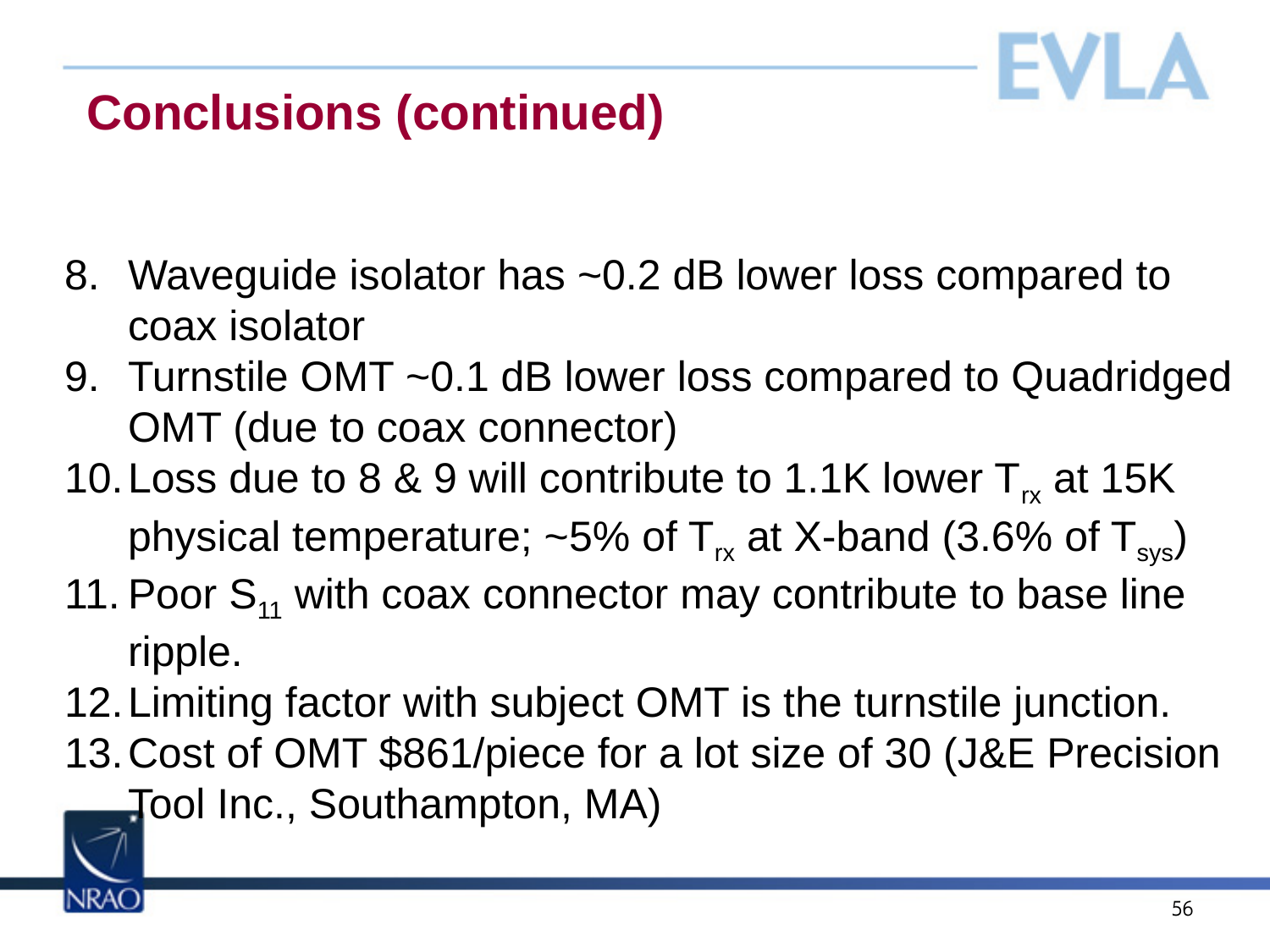

# Conclusions (continued)
Waveguide isolator has ~0.2 dB lower loss compared to coax isolator
Turnstile OMT ~0.1 dB lower loss compared to Quadridged OMT (due to coax connector)
Loss due to 8 & 9 will contribute to 1.1K lower Trx at 15K physical temperature; ~5% of Trx at X-band (3.6% of Tsys)
Poor S11 with coax connector may contribute to base line ripple.
Limiting factor with subject OMT is the turnstile junction.
Cost of OMT $861/piece for a lot size of 30 (J&E Precision Tool Inc., Southampton, MA)

56